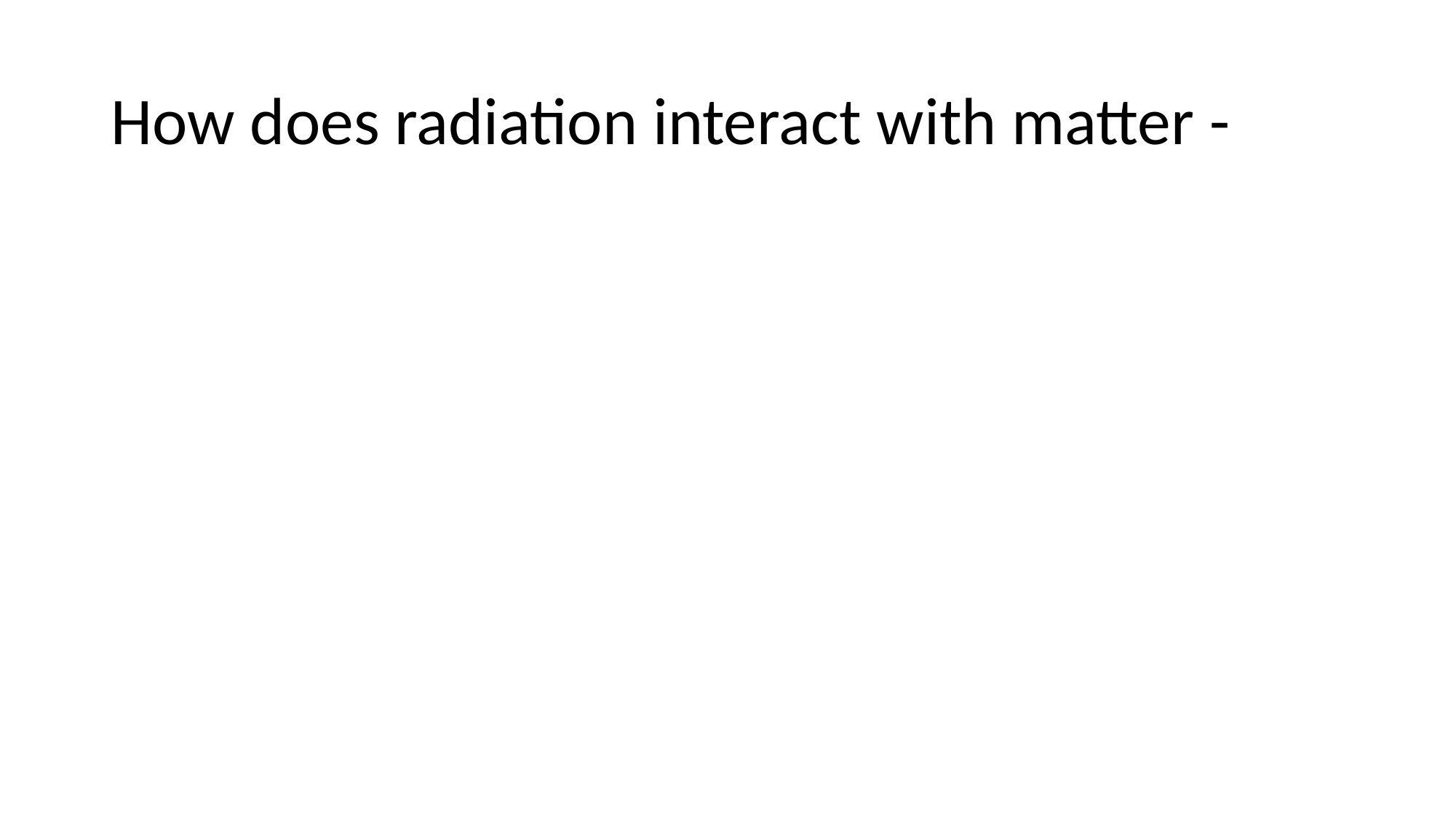

# How does radiation interact with matter -